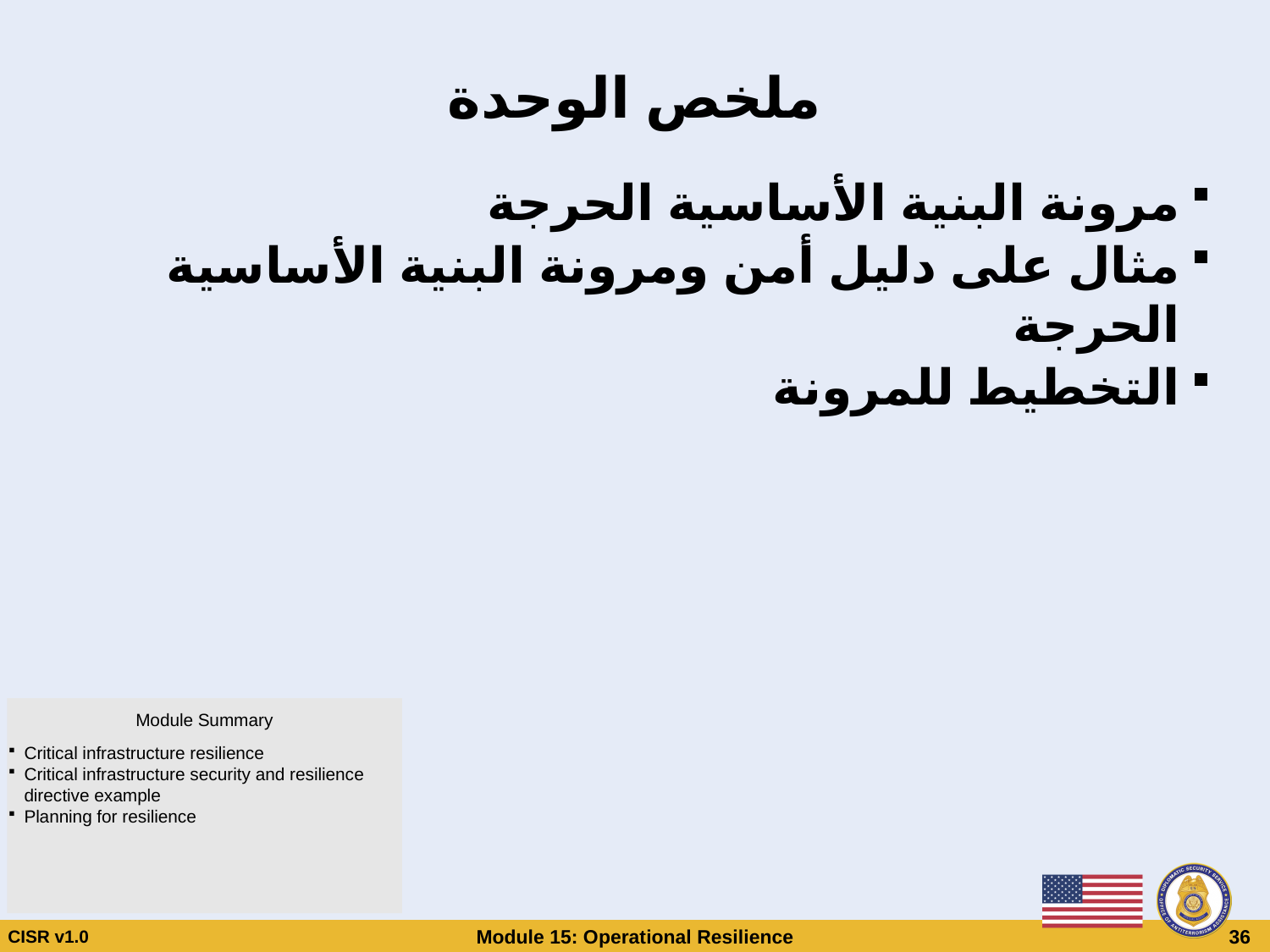

# ملخص الوحدة
مرونة البنية الأساسية الحرجة
مثال على دليل أمن ومرونة البنية الأساسية الحرجة
التخطيط للمرونة
Module Summary
Critical infrastructure resilience
Critical infrastructure security and resilience directive example
Planning for resilience
CISR v1.0
Module 15: Operational Resilience
 36